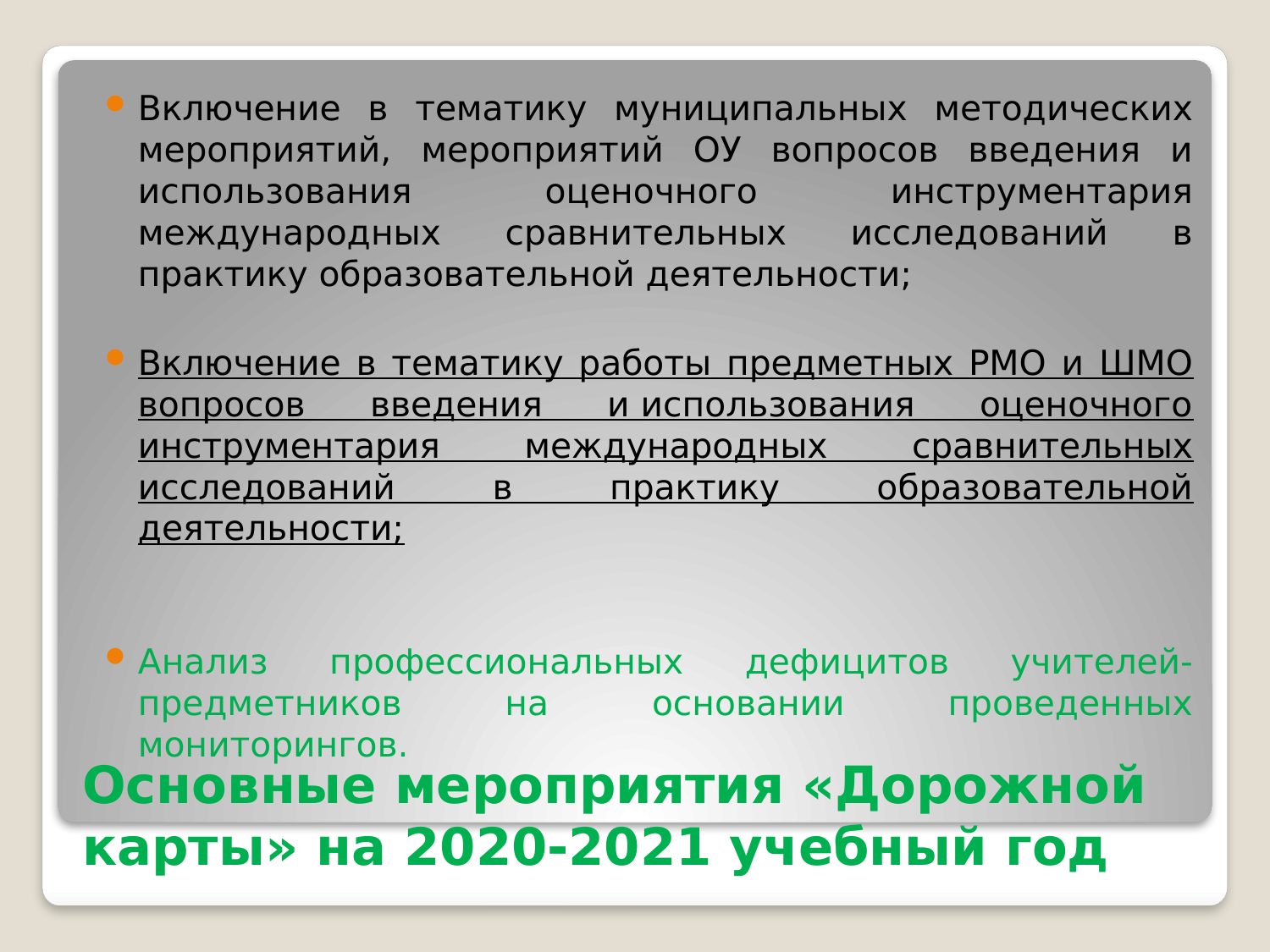

Включение в тематику муниципальных методических мероприятий, мероприятий ОУ вопросов введения и использования оценочного инструментария международных сравнительных исследований в практику образовательной деятельности;

Включение в тематику работы предметных РМО и ШМО вопросов введения и использования оценочного инструментария международных сравнительных исследований в практику образовательной деятельности;

Анализ профессиональных дефицитов учителей-предметников на основании проведенных мониторингов.

# Основные мероприятия «Дорожной карты» на 2020-2021 учебный год